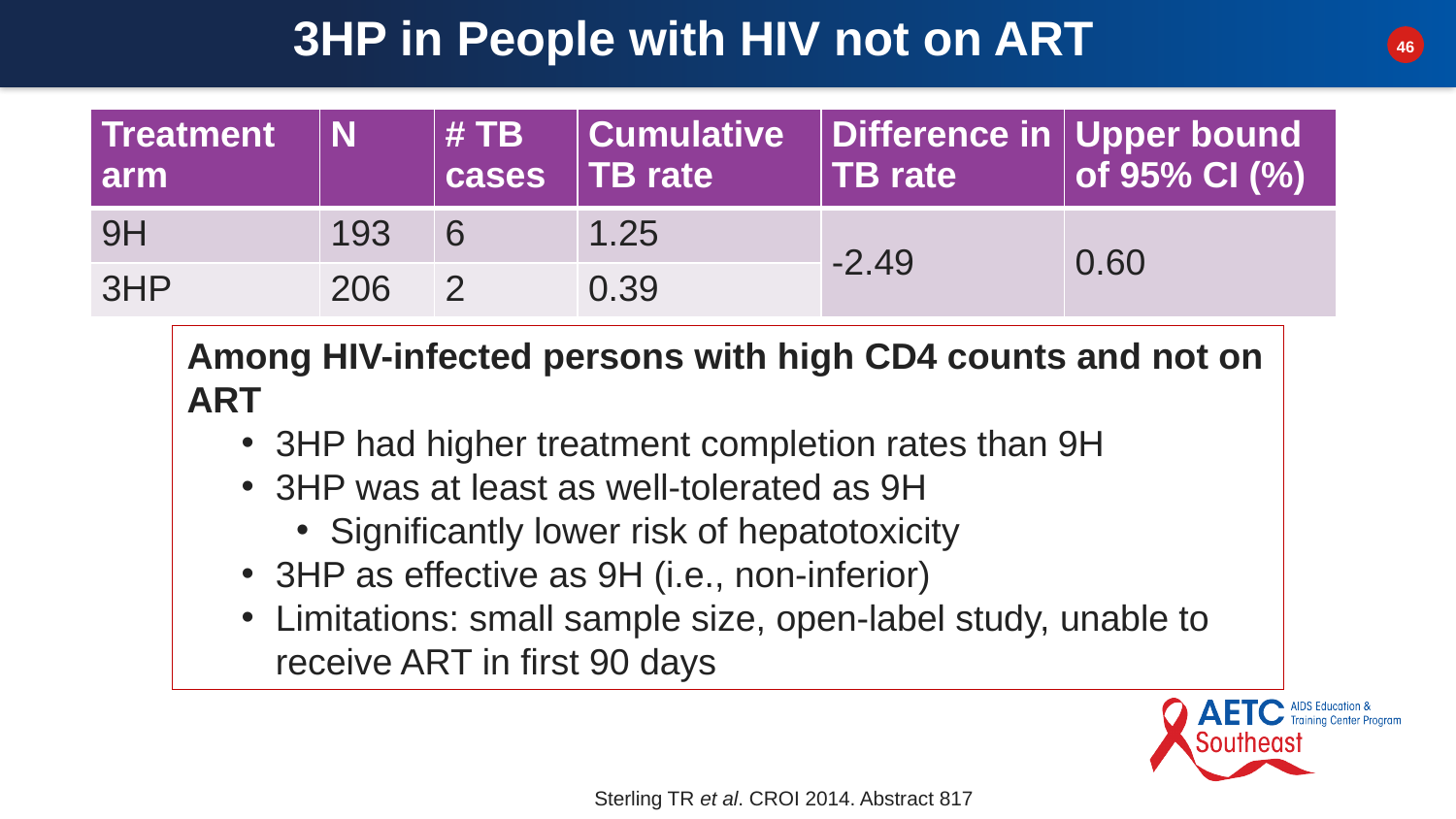

# 3HP in People with HIV not on ART
| Treatment arm | N | # TB cases | Cumulative TB rate | Difference in TB rate | Upper bound of 95% CI (%) |
| --- | --- | --- | --- | --- | --- |
| 9H | 193 | 6 | 1.25 | -2.49 | 0.60 |
| 3HP | 206 | 2 | 0.39 |  |  |
Among HIV-infected persons with high CD4 counts and not on ART
3HP had higher treatment completion rates than 9H
3HP was at least as well-tolerated as 9H
Significantly lower risk of hepatotoxicity
3HP as effective as 9H (i.e., non-inferior)
Limitations: small sample size, open-label study, unable to receive ART in first 90 days
Sterling TR et al. CROI 2014. Abstract 817